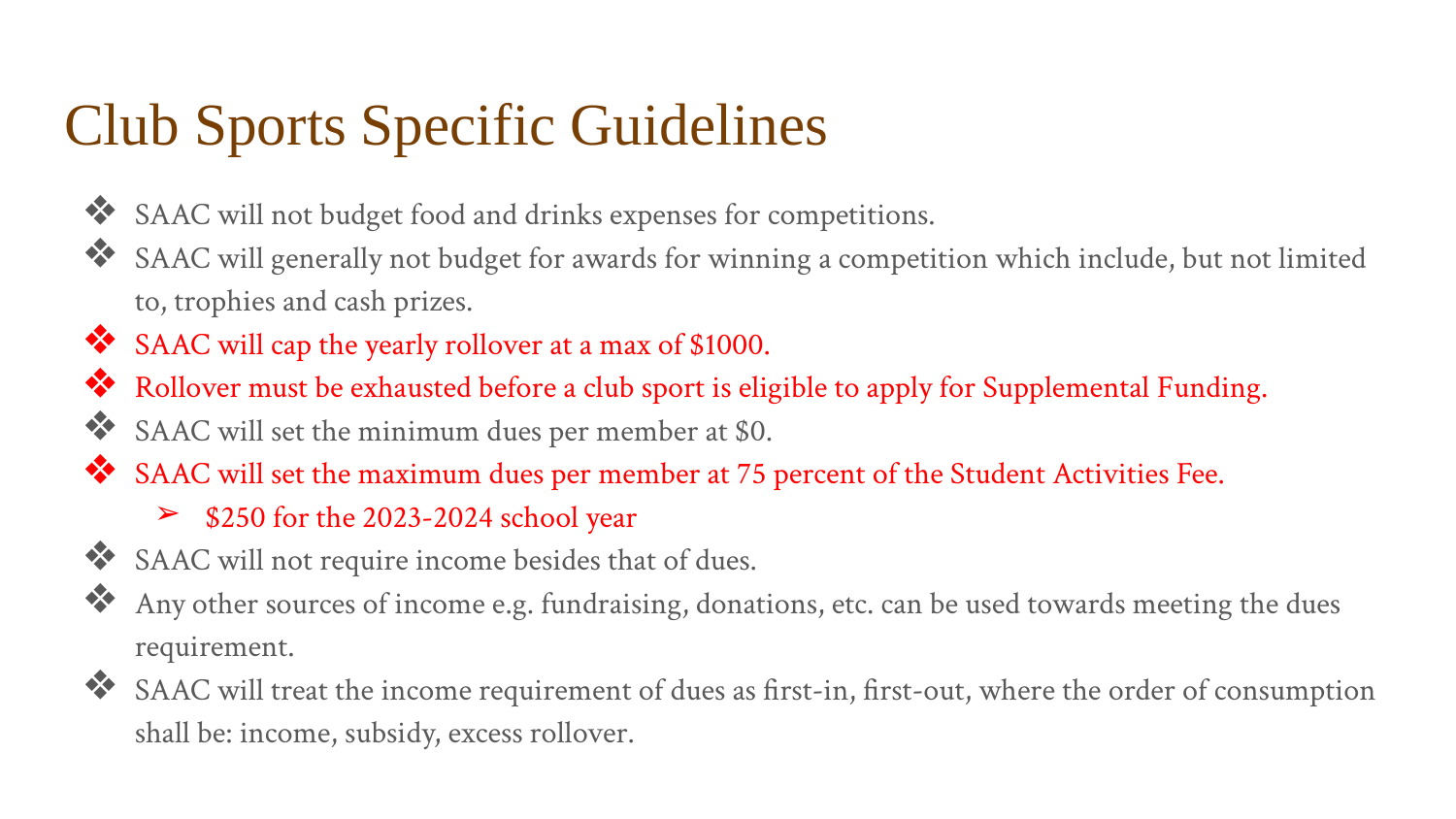

# Club Sports Specific Guidelines
SAAC will not budget food and drinks expenses for competitions.
SAAC will generally not budget for awards for winning a competition which include, but not limited to, trophies and cash prizes.
SAAC will cap the yearly rollover at a max of $1000.
Rollover must be exhausted before a club sport is eligible to apply for Supplemental Funding.
SAAC will set the minimum dues per member at $0.
SAAC will set the maximum dues per member at 75 percent of the Student Activities Fee.
$250 for the 2023-2024 school year
SAAC will not require income besides that of dues.
Any other sources of income e.g. fundraising, donations, etc. can be used towards meeting the dues requirement.
SAAC will treat the income requirement of dues as first-in, first-out, where the order of consumption shall be: income, subsidy, excess rollover.